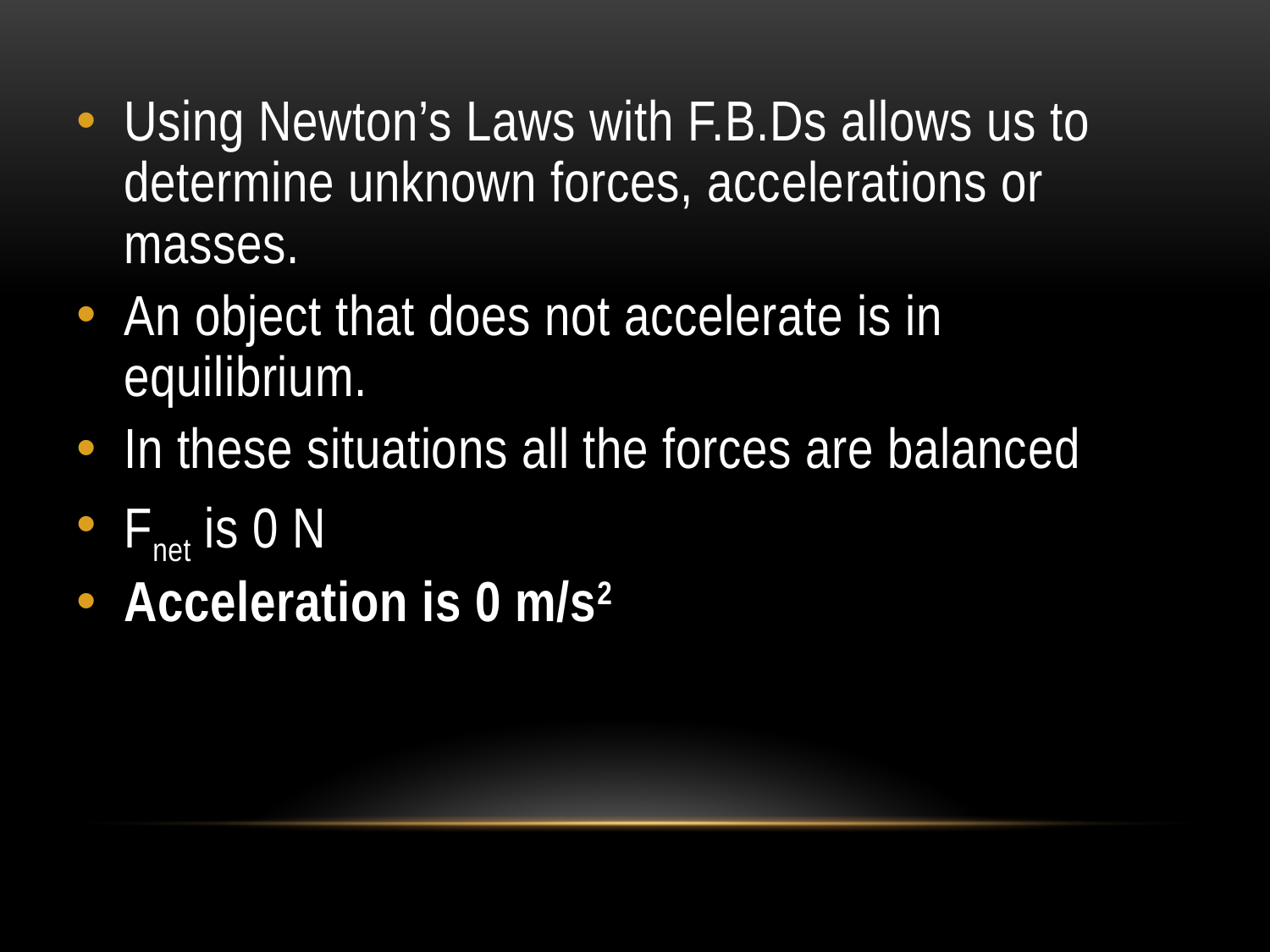

Using Newton’s Laws with F.B.Ds allows us to determine unknown forces, accelerations or masses.
An object that does not accelerate is in equilibrium.
In these situations all the forces are balanced
Fnet is 0 N
Acceleration is 0 m/s2